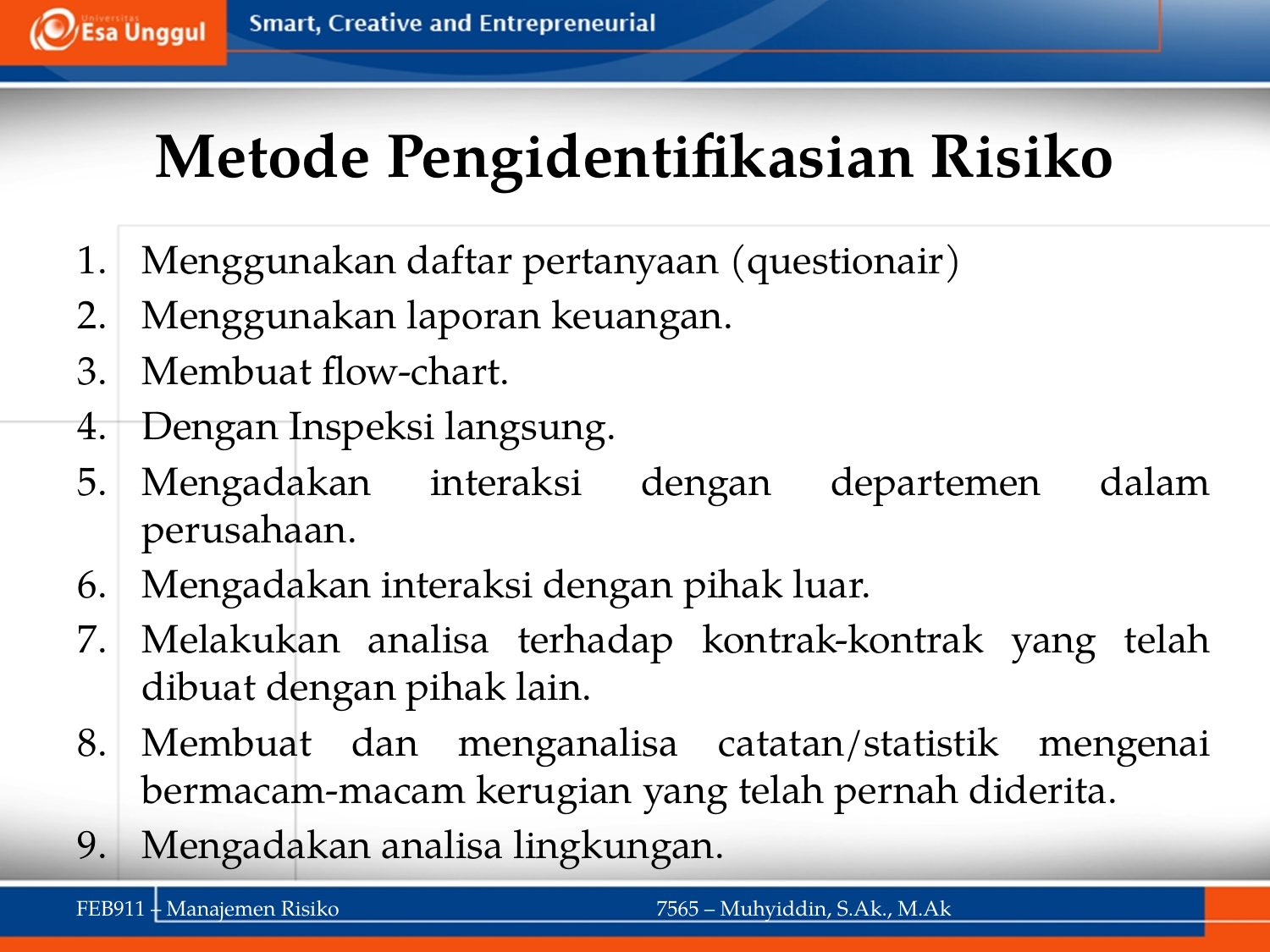

# Metode Pengidentifikasian Risiko
Menggunakan daftar pertanyaan (questionair)
Menggunakan laporan keuangan.
Membuat flow-chart.
Dengan Inspeksi langsung.
Mengadakan interaksi dengan departemen dalam perusahaan.
Mengadakan interaksi dengan pihak luar.
Melakukan analisa terhadap kontrak-kontrak yang telah dibuat dengan pihak lain.
Membuat dan menganalisa catatan/statistik mengenai bermacam-macam kerugian yang telah pernah diderita.
Mengadakan analisa lingkungan.
FEB911 – Manajemen Risiko
7565 – Muhyiddin, S.Ak., M.Ak